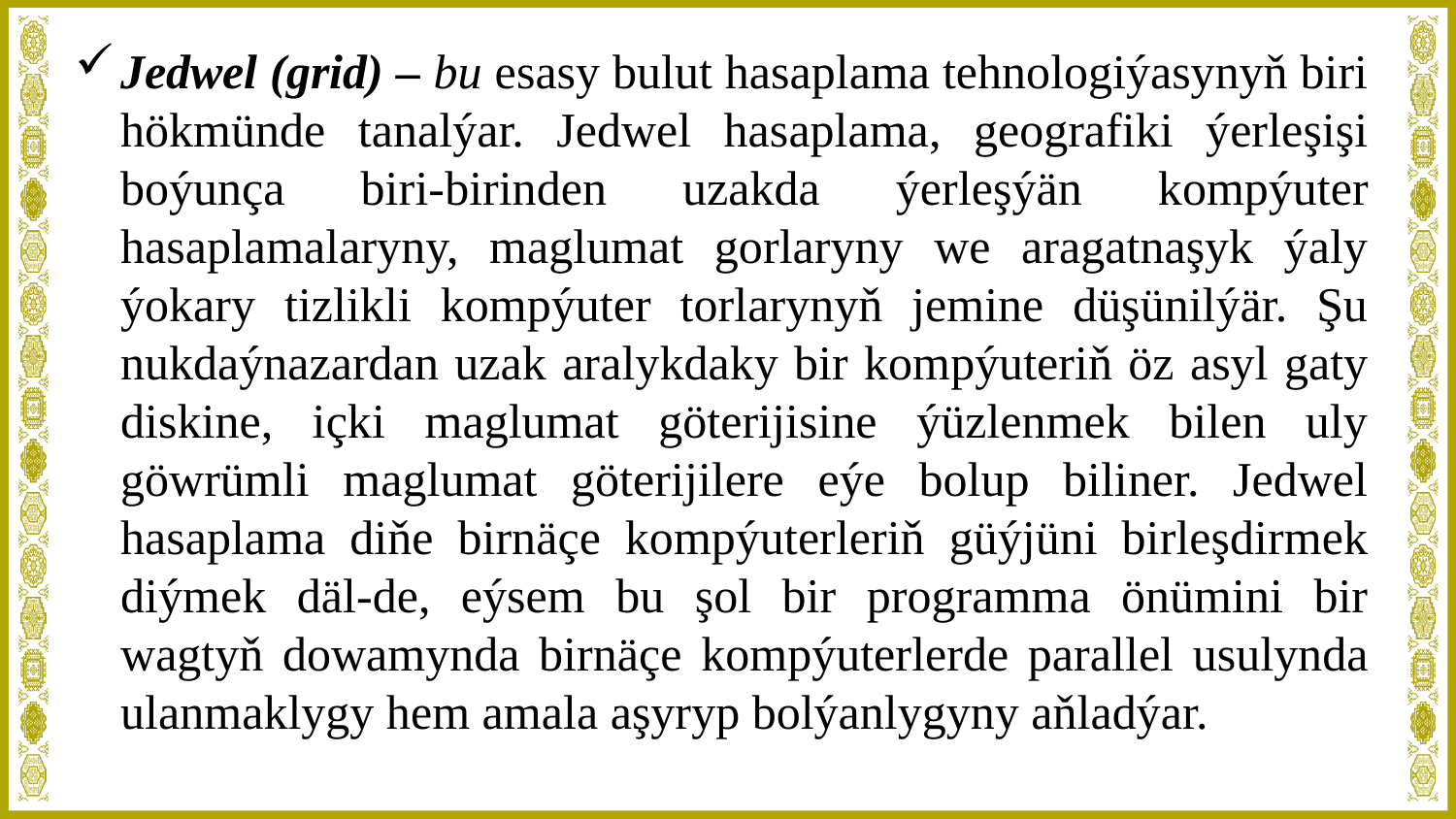

Jedwel (grid) – bu esasy bulut hasaplama tehnologiýasynyň biri hökmünde tanalýar. Jedwel hasaplama, geografiki ýerleşişi boýunça biri-birinden uzakda ýerleşýän kompýuter hasaplamalaryny, maglumat gorlaryny we aragatnaşyk ýaly ýokary tizlikli kompýuter torlarynyň jemine düşünilýär. Şu nukdaýnazardan uzak aralykdaky bir kompýuteriň öz asyl gaty diskine, içki maglumat göterijisine ýüzlenmek bilen uly göwrümli maglumat göterijilere eýe bolup biliner. Jedwel hasaplama diňe birnäçe kompýuterleriň güýjüni birleşdirmek diýmek däl-de, eýsem bu şol bir programma önümini bir wagtyň dowamynda birnäçe kompýuterlerde parallel usulynda ulanmaklygy hem amala aşyryp bolýanlygyny aňladýar.